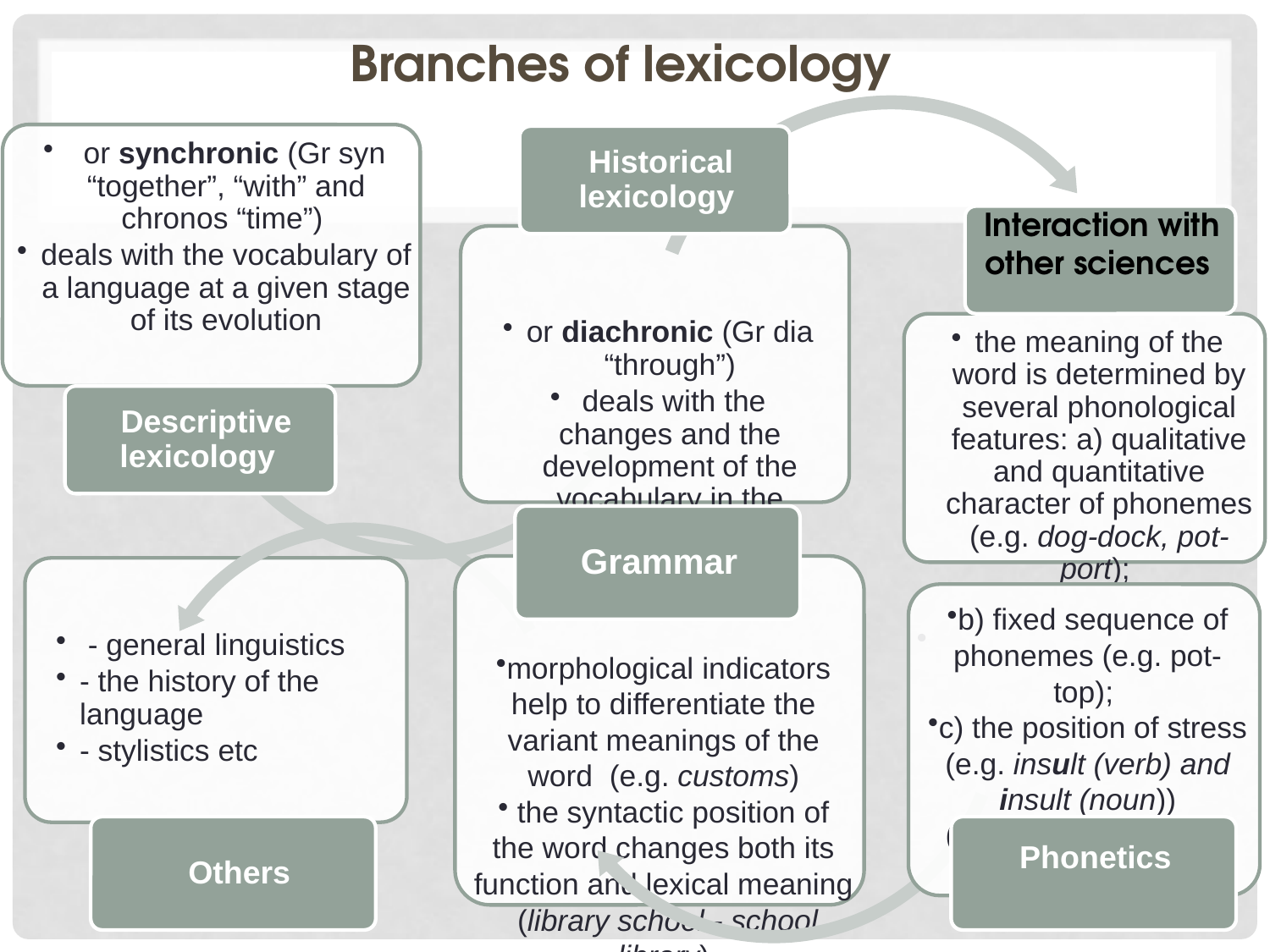

or synchronic (Gr syn “together”, “with” and chronos “time”)
deals with the vocabulary of a language at a given stage of its evolution

 Descriptive lexicology
or diachronic (Gr dia “through”)
 deals with the changes and the development of the vocabulary in the course of time
 Historical lexicology
the meaning of the word is determined by several phonological features: a) qualitative and quantitative character of phonemes (e.g. dog-dock, pot-port);

Interaction with other sciences

 Branches of lexicology

 - general linguistics
- the history of the language
- stylistics etc

 Others
morphological indicators help to differentiate the variant meanings of the word  (e.g. customs)
 the syntactic position of the word changes both its function and lexical meaning  (library school - school library)
 Grammar
b) fixed sequence of phonemes (e.g. pot-top);
c) the position of stress (e.g. insult (verb) and insult (noun)) (ображати – образа)

Phonetics